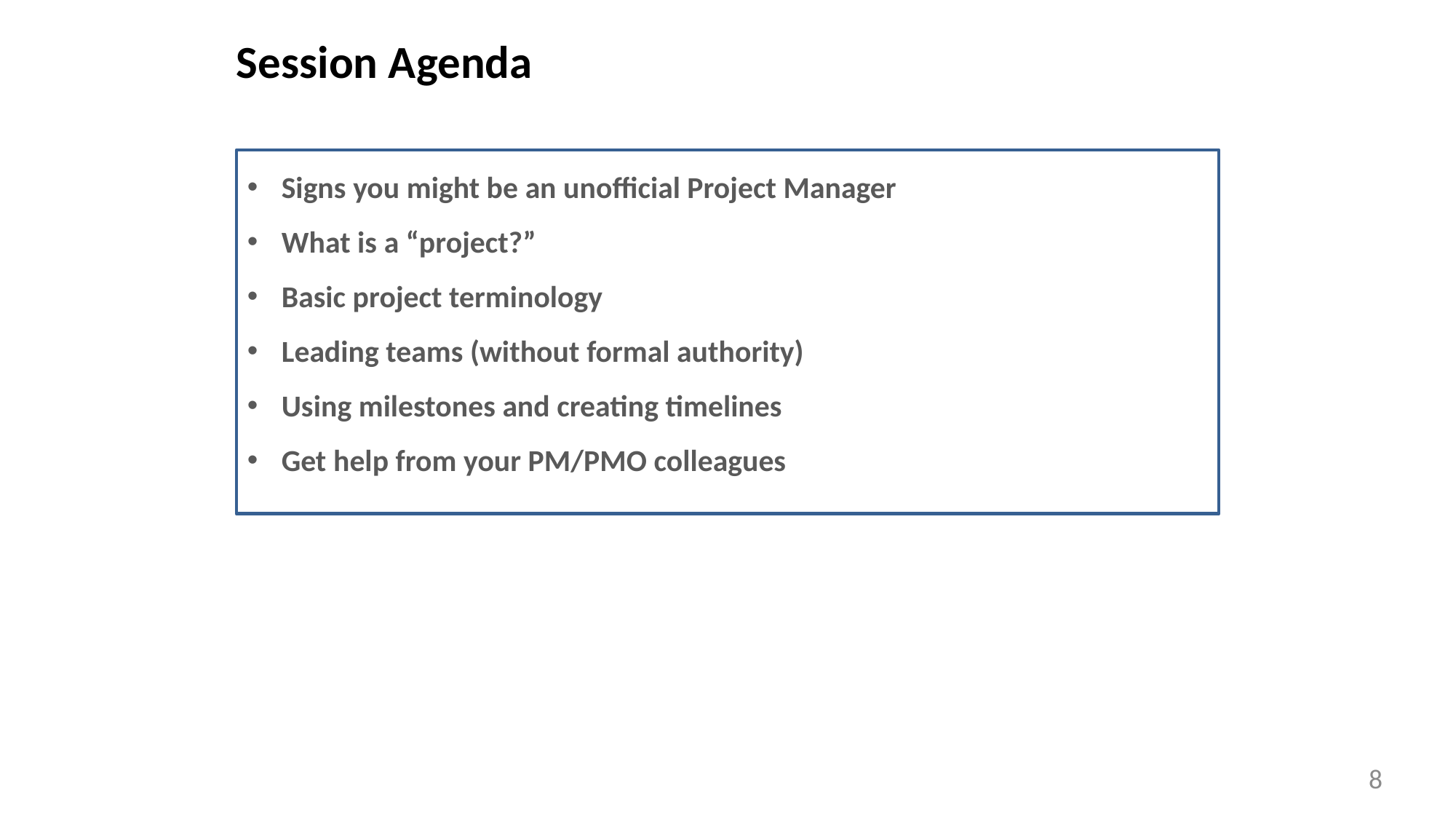

Session Agenda
Signs you might be an unofficial Project Manager
What is a “project?”
Basic project terminology
Leading teams (without formal authority)
Using milestones and creating timelines
Get help from your PM/PMO colleagues

8